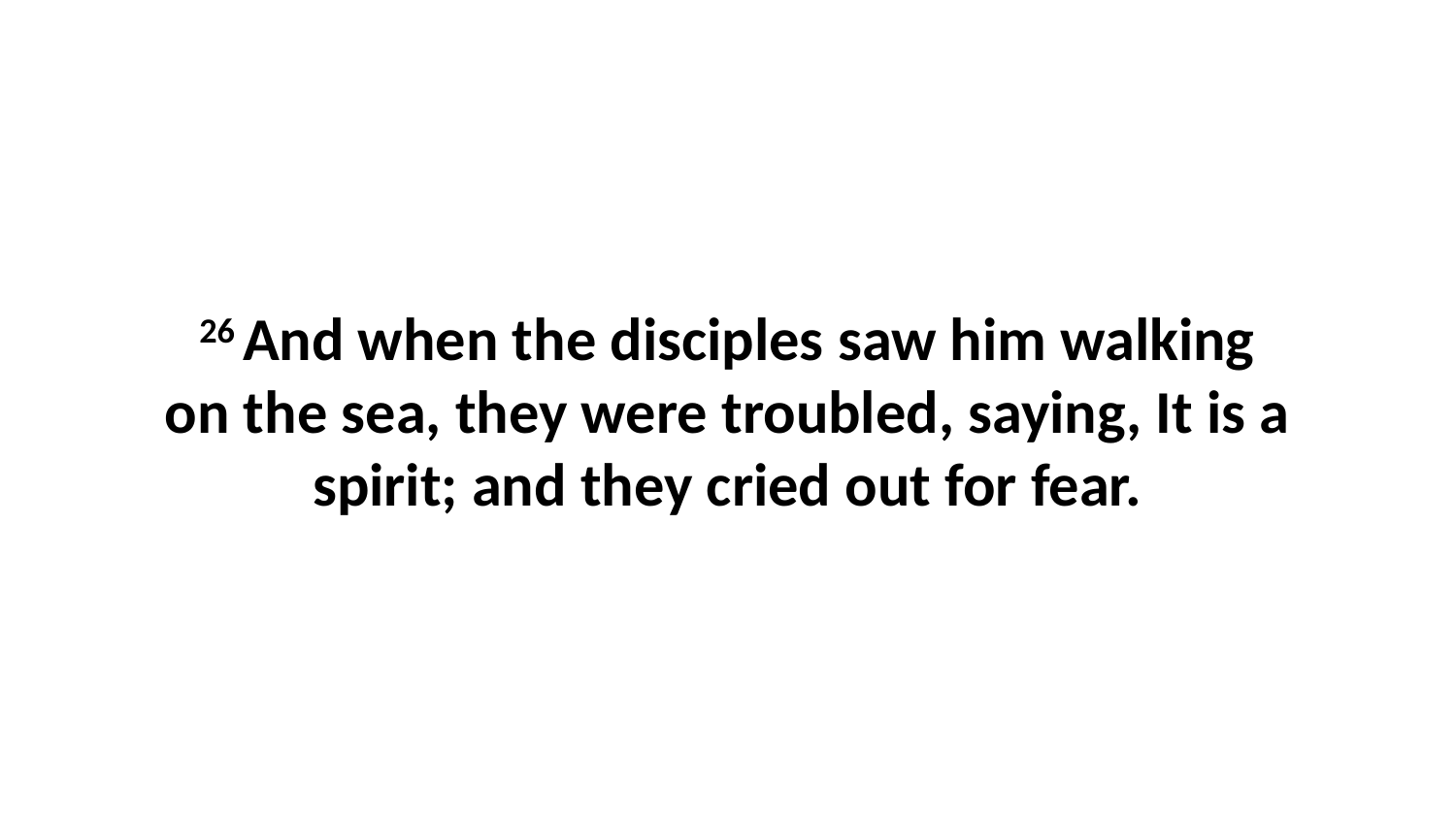

26 And when the disciples saw him walking on the sea, they were troubled, saying, It is a spirit; and they cried out for fear.